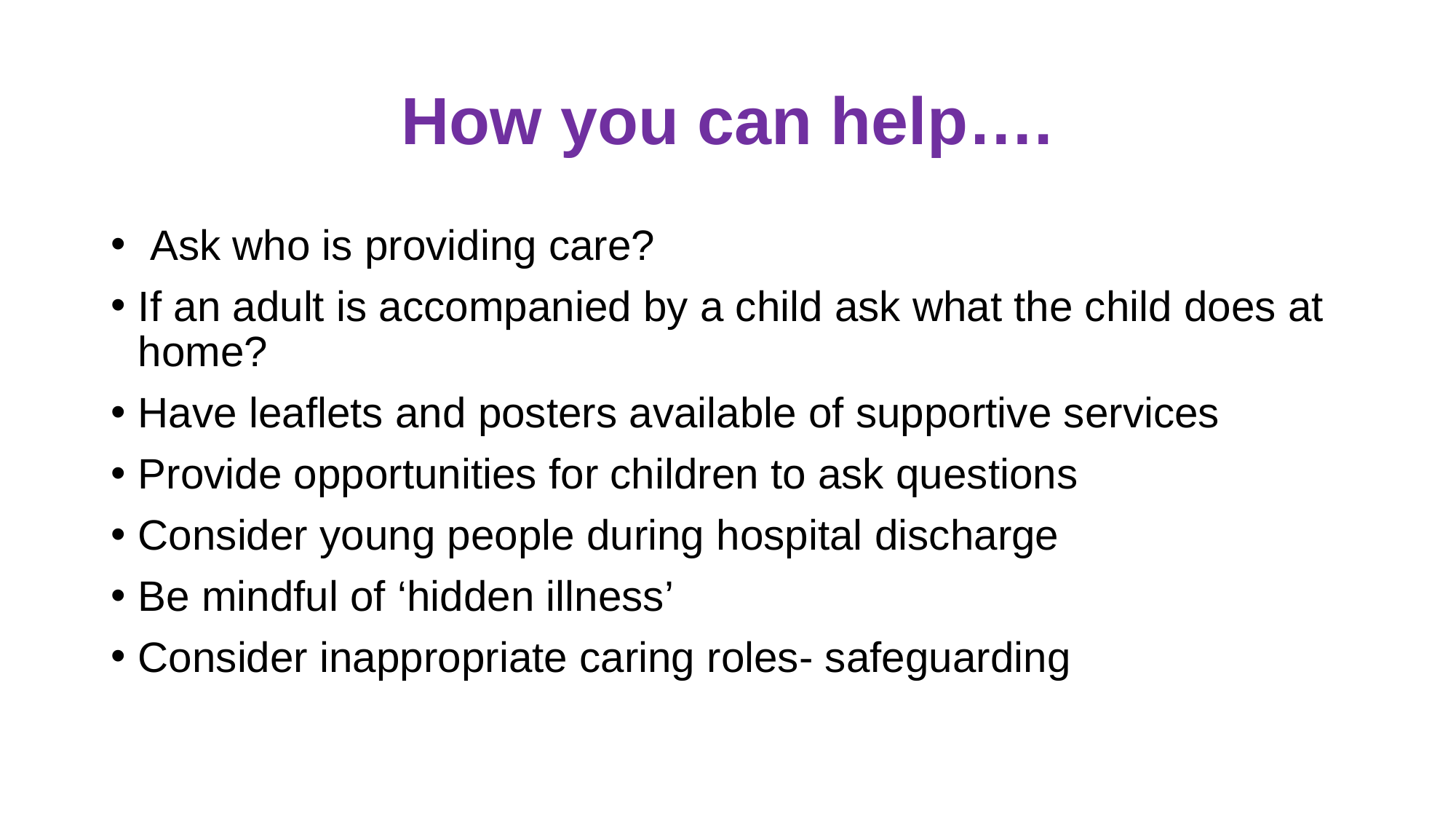

# How you can help….
 Ask who is providing care?
If an adult is accompanied by a child ask what the child does at home?
Have leaflets and posters available of supportive services
Provide opportunities for children to ask questions
Consider young people during hospital discharge
Be mindful of ‘hidden illness’
Consider inappropriate caring roles- safeguarding